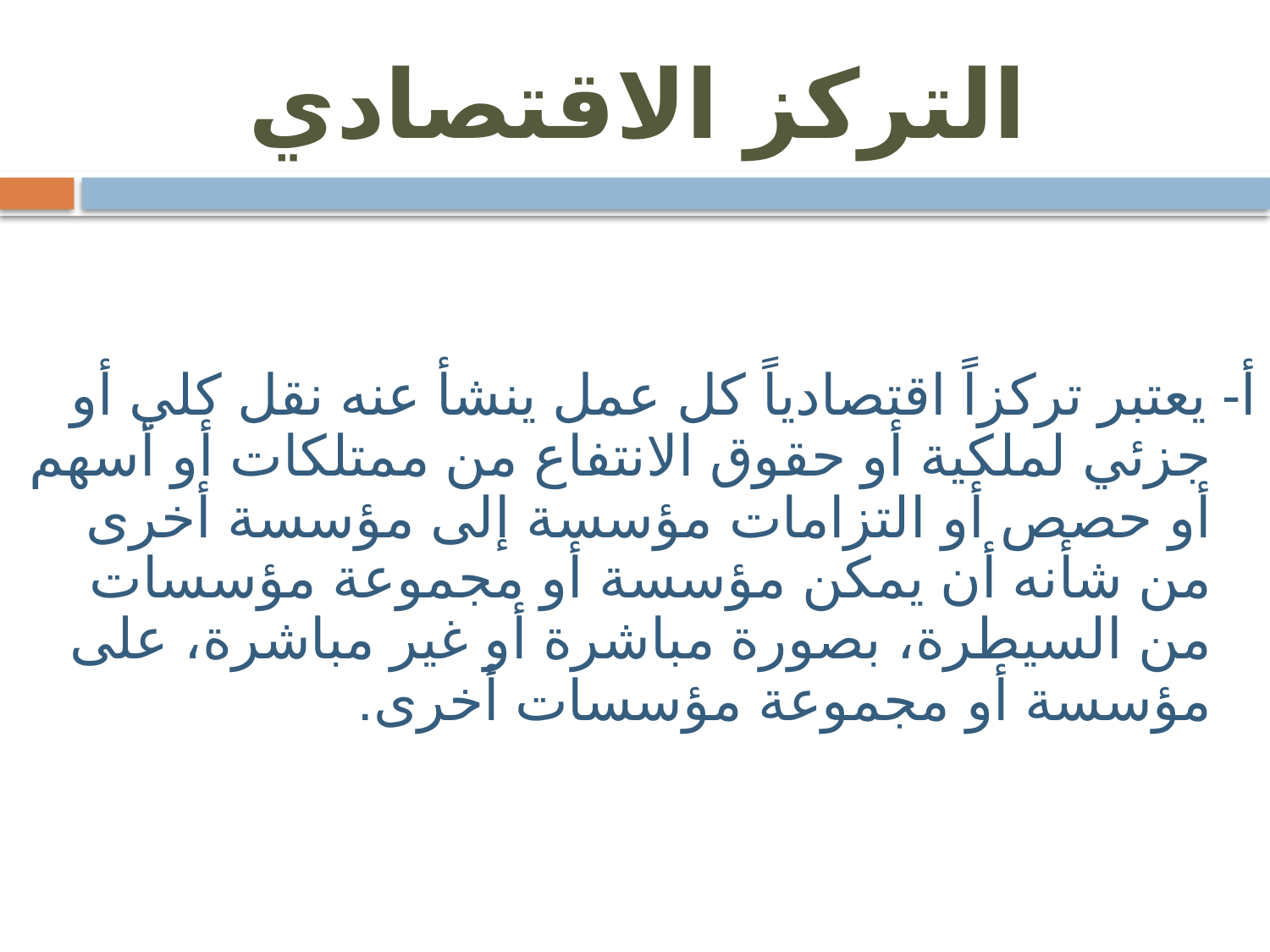

# التركز الاقتصادي

أ- يعتبر تركزاً اقتصادياً كل عمل ينشأ عنه نقل كلي أو جزئي لملكية أو حقوق الانتفاع من ممتلكات أو أسهم أو حصص أو التزامات مؤسسة إلى مؤسسة أخرى من شأنه أن يمكن مؤسسة أو مجموعة مؤسسات من السيطرة، بصورة مباشرة أو غير مباشرة، على مؤسسة أو مجموعة مؤسسات أخرى.